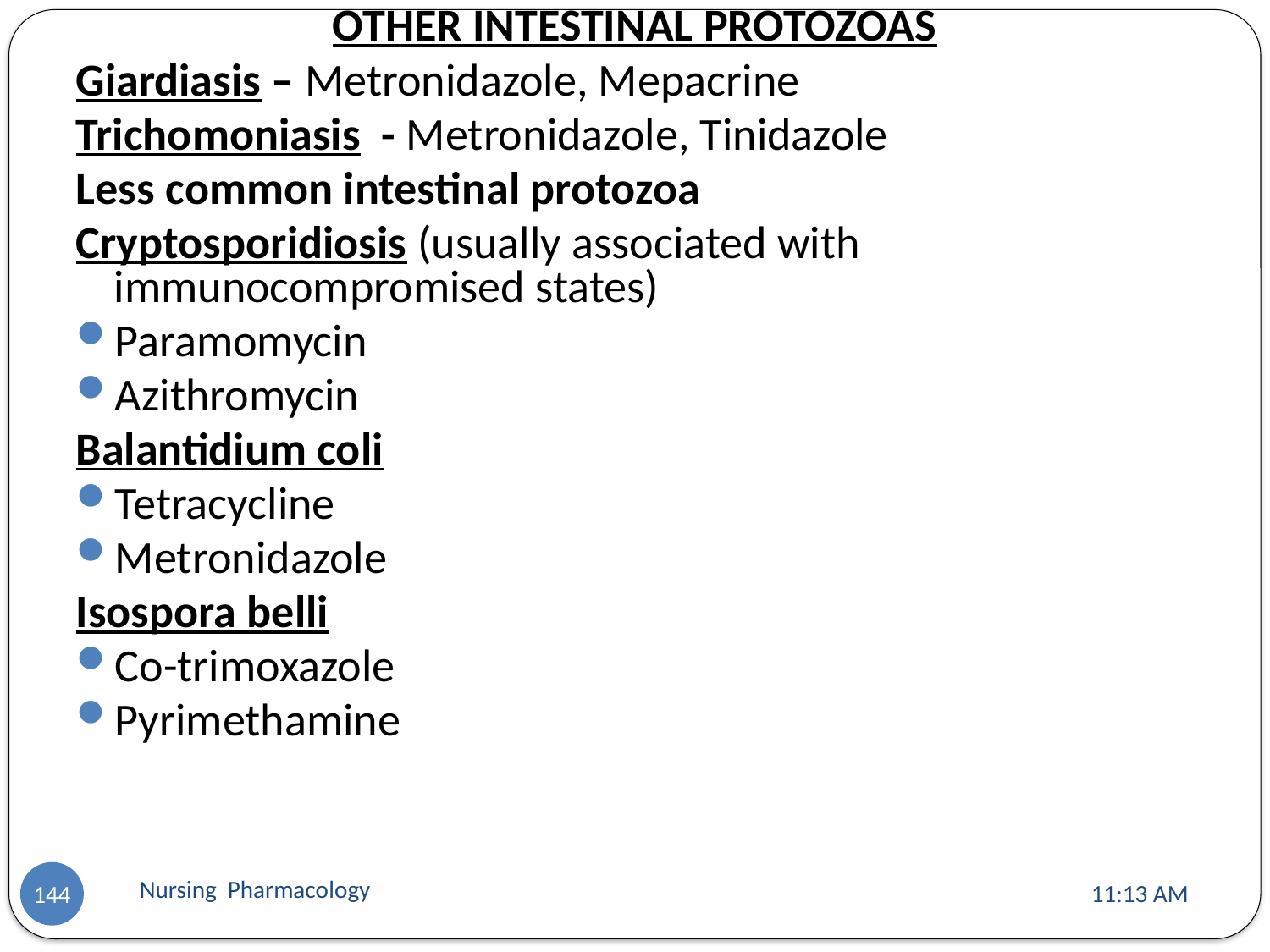

OTHER INTESTINAL PROTOZOAS
Giardiasis – Metronidazole, Mepacrine
Trichomoniasis  - Metronidazole, Tinidazole
Less common intestinal protozoa
Cryptosporidiosis (usually associated with immunocompromised states)
Paramomycin
Azithromycin
Balantidium coli
Tetracycline
Metronidazole
Isospora belli
Co-trimoxazole
Pyrimethamine

Nursing  Pharmacology
11:13 AM
144